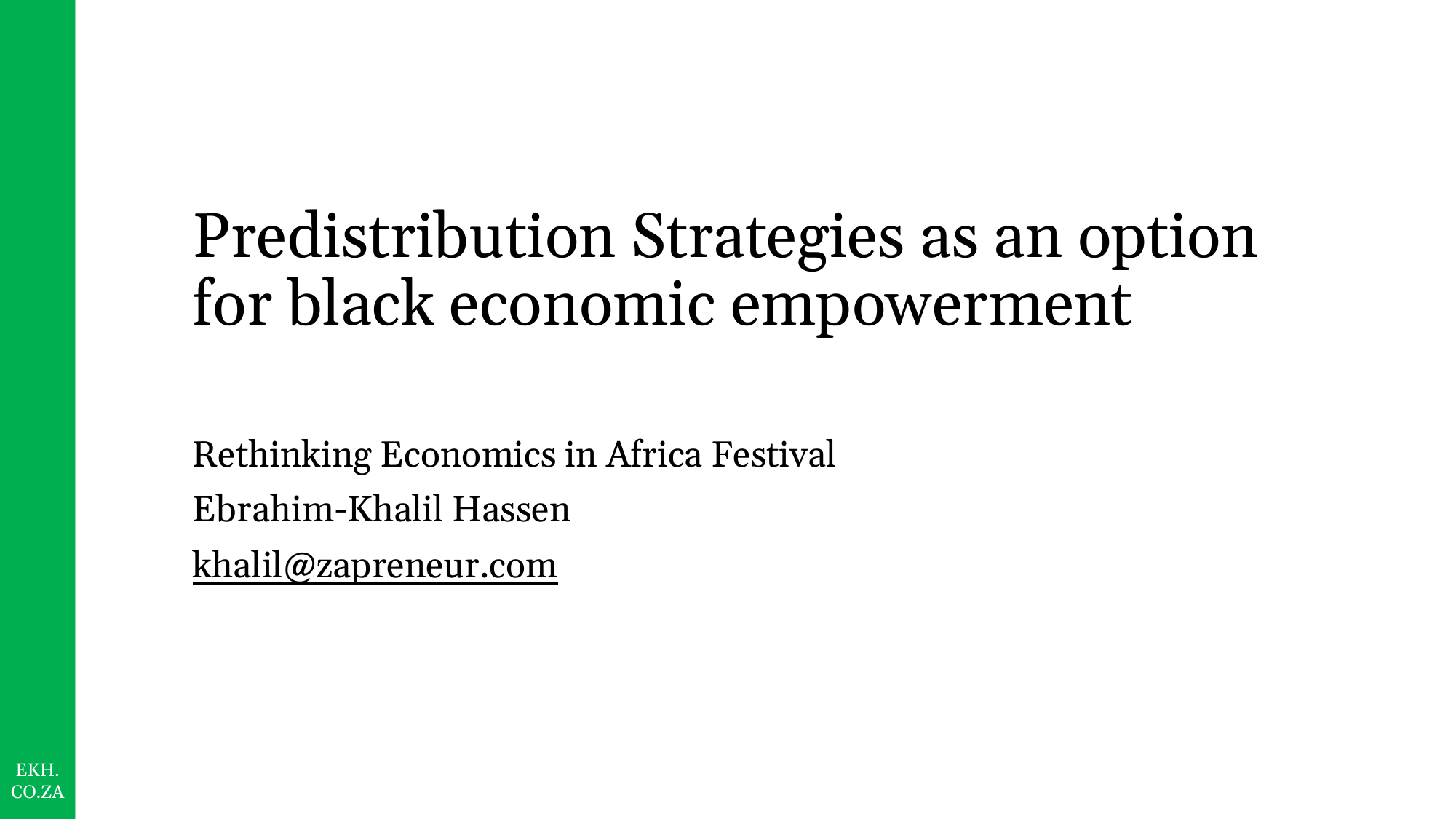

# Predistribution Strategies as an option for black economic empowerment
Rethinking Economics in Africa Festival
Ebrahim-Khalil Hassen
khalil@zapreneur.com